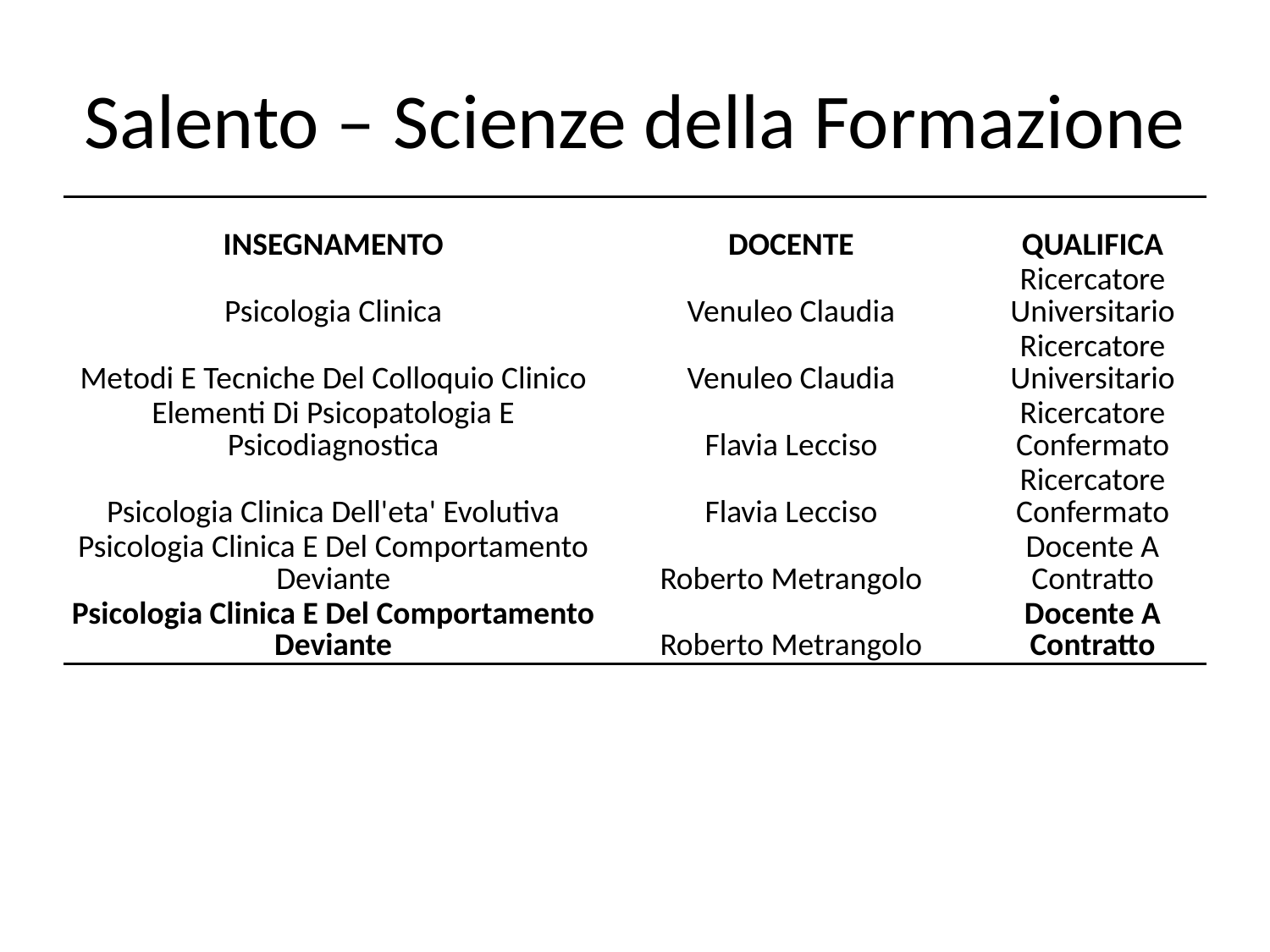

# Salento – Scienze della Formazione
| INSEGNAMENTO | DOCENTE | QUALIFICA |
| --- | --- | --- |
| Psicologia Clinica | Venuleo Claudia | Ricercatore Universitario |
| Metodi E Tecniche Del Colloquio Clinico | Venuleo Claudia | Ricercatore Universitario |
| Elementi Di Psicopatologia E Psicodiagnostica | Flavia Lecciso | Ricercatore Confermato |
| Psicologia Clinica Dell'eta' Evolutiva | Flavia Lecciso | Ricercatore Confermato |
| Psicologia Clinica E Del Comportamento Deviante | Roberto Metrangolo | Docente A Contratto |
| Psicologia Clinica E Del Comportamento Deviante | Roberto Metrangolo | Docente A Contratto |